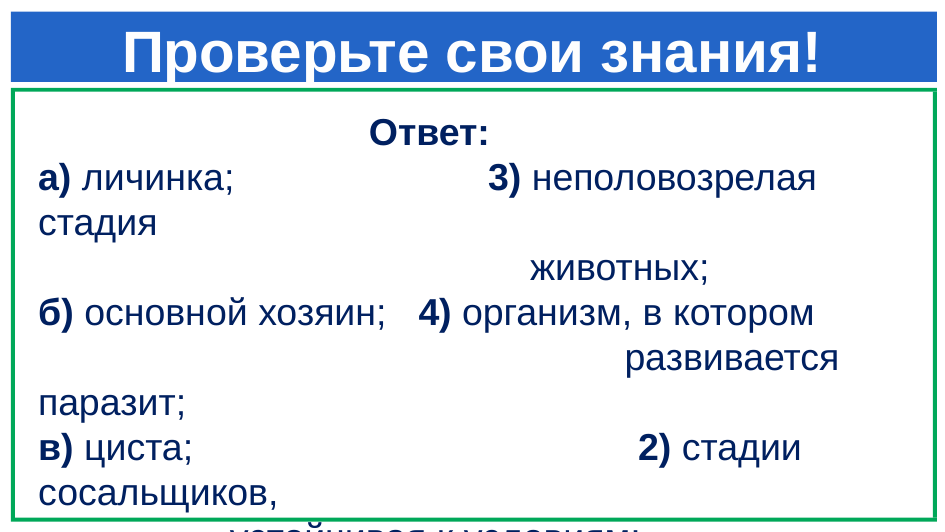

# Проверьте свои знания!
Ответ:
а) личинка;  		3) неполовозрелая стадия
                      		    животных;
б) основной хозяин;   4) организм, в котором
      			             развивается паразит;
в) циста; 			2) стадии сосальщиков, 					    устойчивая к условиям;
г) финна; 			1) пузырчатая заразная
				    стадия ленточных червей;